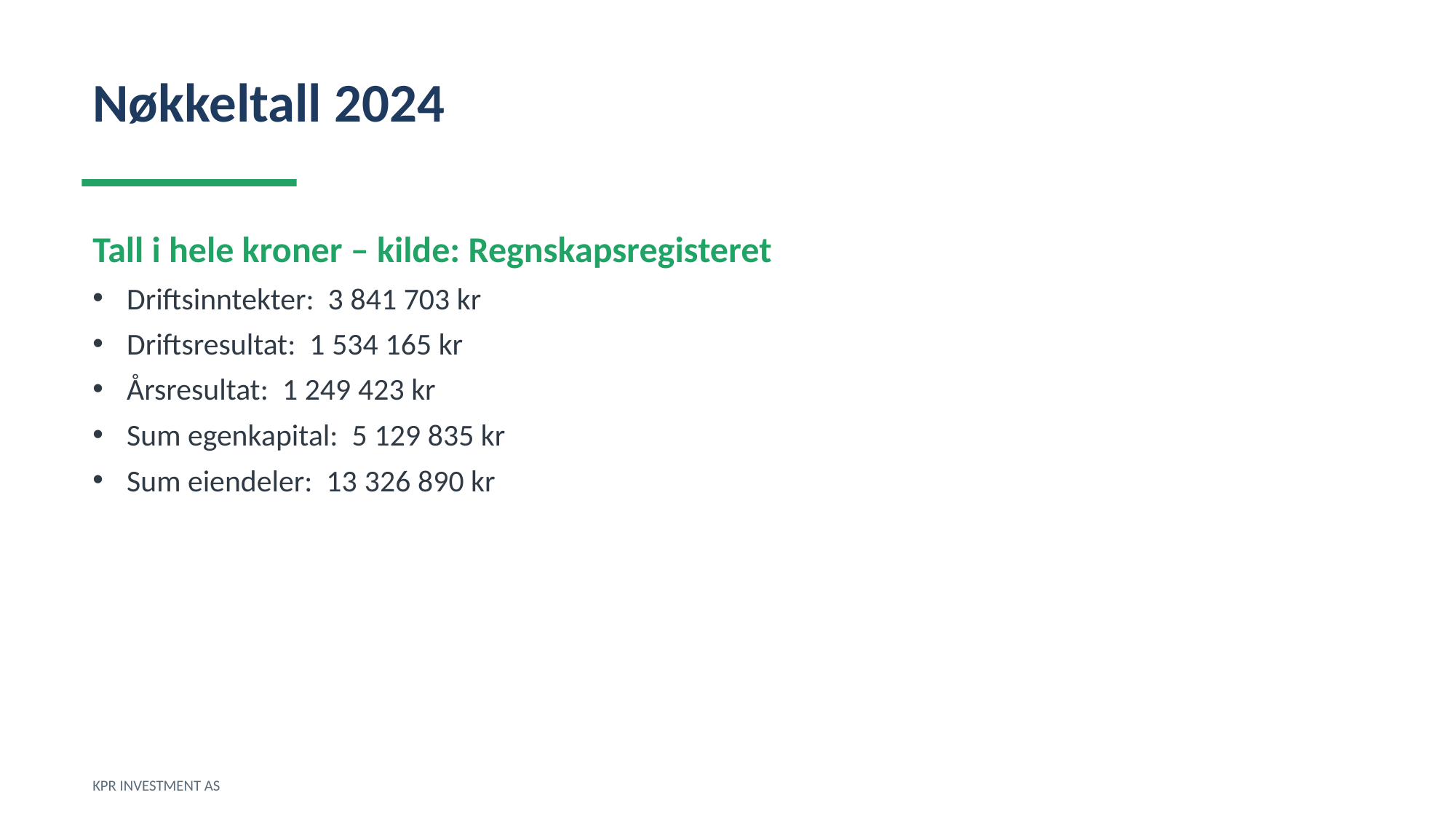

Nøkkeltall 2024

Tall i hele kroner – kilde: Regnskapsregisteret
Driftsinntekter:  3 841 703 kr
Driftsresultat:  1 534 165 kr
Årsresultat:  1 249 423 kr
Sum egenkapital:  5 129 835 kr
Sum eiendeler:  13 326 890 kr
KPR INVESTMENT AS